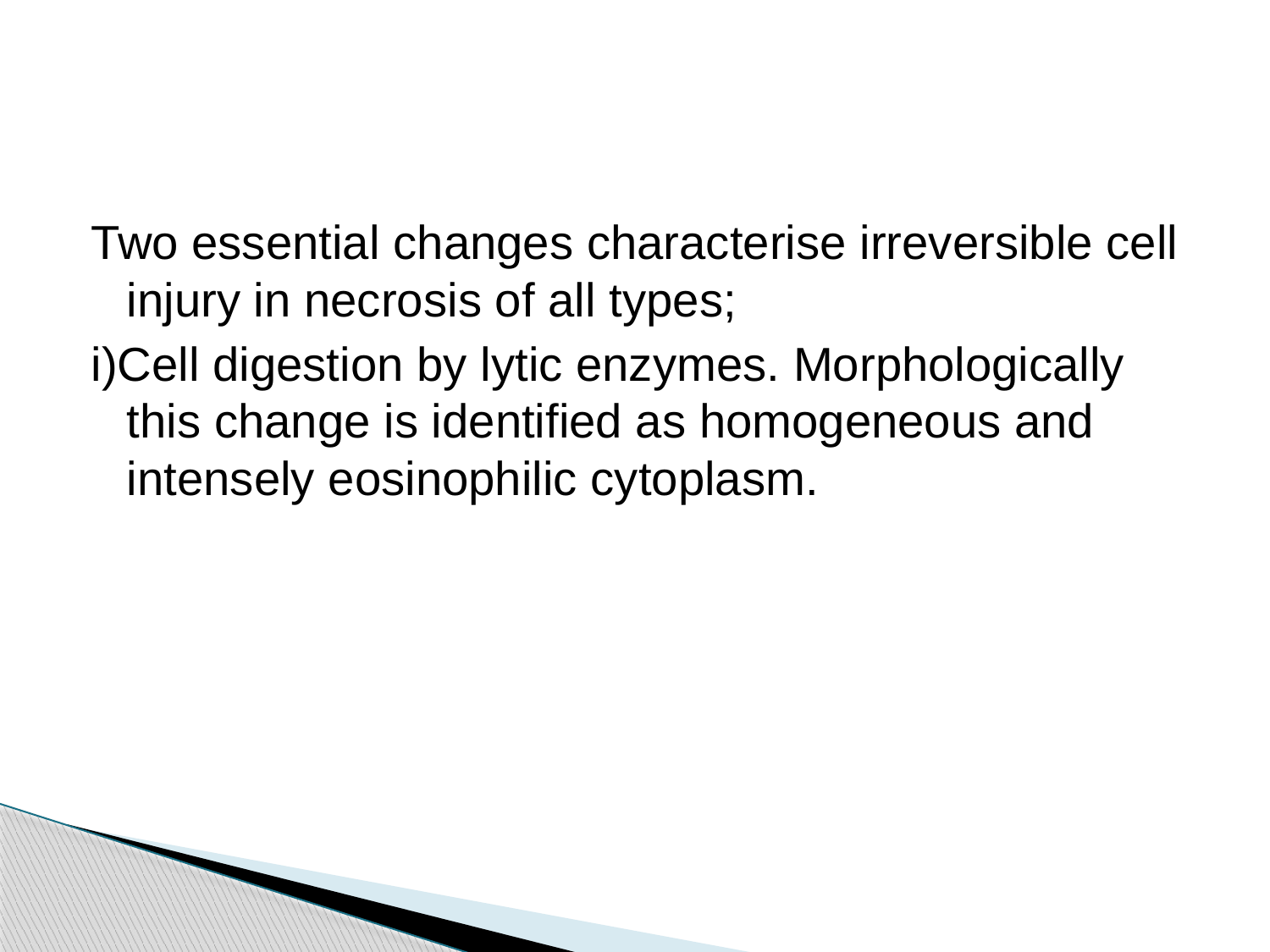

#
Two essential changes characterise irreversible cell injury in necrosis of all types;
i)Cell digestion by lytic enzymes. Morphologically this change is identified as homogeneous and intensely eosinophilic cytoplasm.